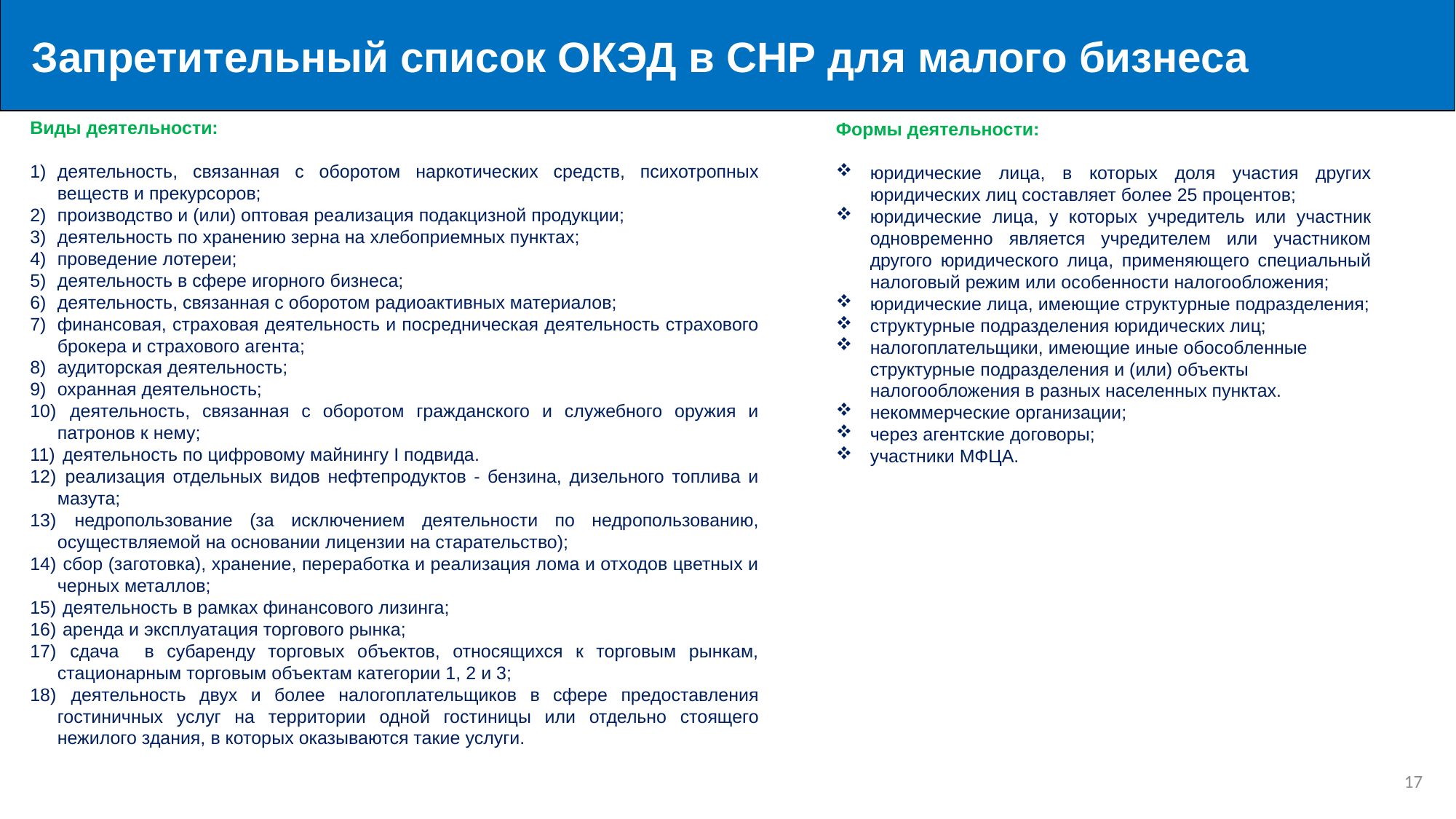

Запретительный список ОКЭД в СНР для малого бизнеса

Формы деятельности:

юридические лица, в которых доля участия других юридических лиц составляет более 25 процентов;
юридические лица, у которых учредитель или участник одновременно является учредителем или участником другого юридического лица, применяющего специальный налоговый режим или особенности налогообложения;
юридические лица, имеющие структурные подразделения;
структурные подразделения юридических лиц;
налогоплательщики, имеющие иные обособленные структурные подразделения и (или) объекты налогообложения в разных населенных пунктах.
некоммерческие организации;
через агентские договоры;
участники МФЦА.

Виды деятельности:

деятельность, связанная с оборотом наркотических средств, психотропных веществ и прекурсоров;
производство и (или) оптовая реализация подакцизной продукции;
деятельность по хранению зерна на хлебоприемных пунктах;
проведение лотереи;
деятельность в сфере игорного бизнеса;
деятельность, связанная с оборотом радиоактивных материалов;
финансовая, страховая деятельность и посредническая деятельность страхового брокера и страхового агента;
аудиторская деятельность;
охранная деятельность;
 деятельность, связанная с оборотом гражданского и служебного оружия и патронов к нему;
 деятельность по цифровому майнингу I подвида.
 реализация отдельных видов нефтепродуктов - бензина, дизельного топлива и мазута;
 недропользование (за исключением деятельности по недропользованию, осуществляемой на основании лицензии на старательство);
 сбор (заготовка), хранение, переработка и реализация лома и отходов цветных и черных металлов;
 деятельность в рамках финансового лизинга;
 аренда и эксплуатация торгового рынка;
 сдача  в субаренду торговых объектов, относящихся к торговым рынкам, стационарным торговым объектам категории 1, 2 и 3;
 деятельность двух и более налогоплательщиков в сфере предоставления гостиничных услуг на территории одной гостиницы или отдельно стоящего нежилого здания, в которых оказываются такие услуги.
17